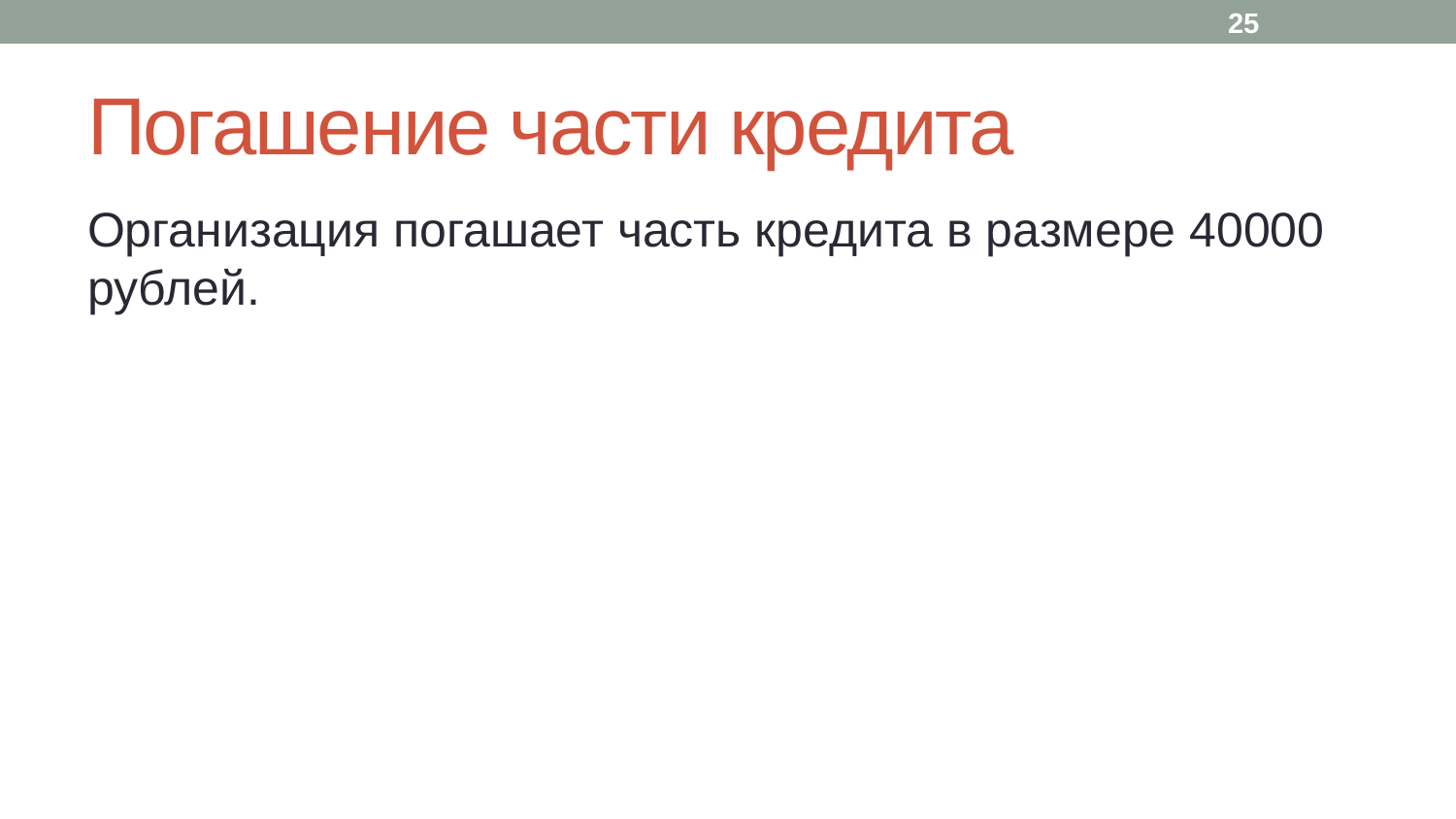

25
# Погашение части кредита
Организация погашает часть кредита в размере 40000 рублей.